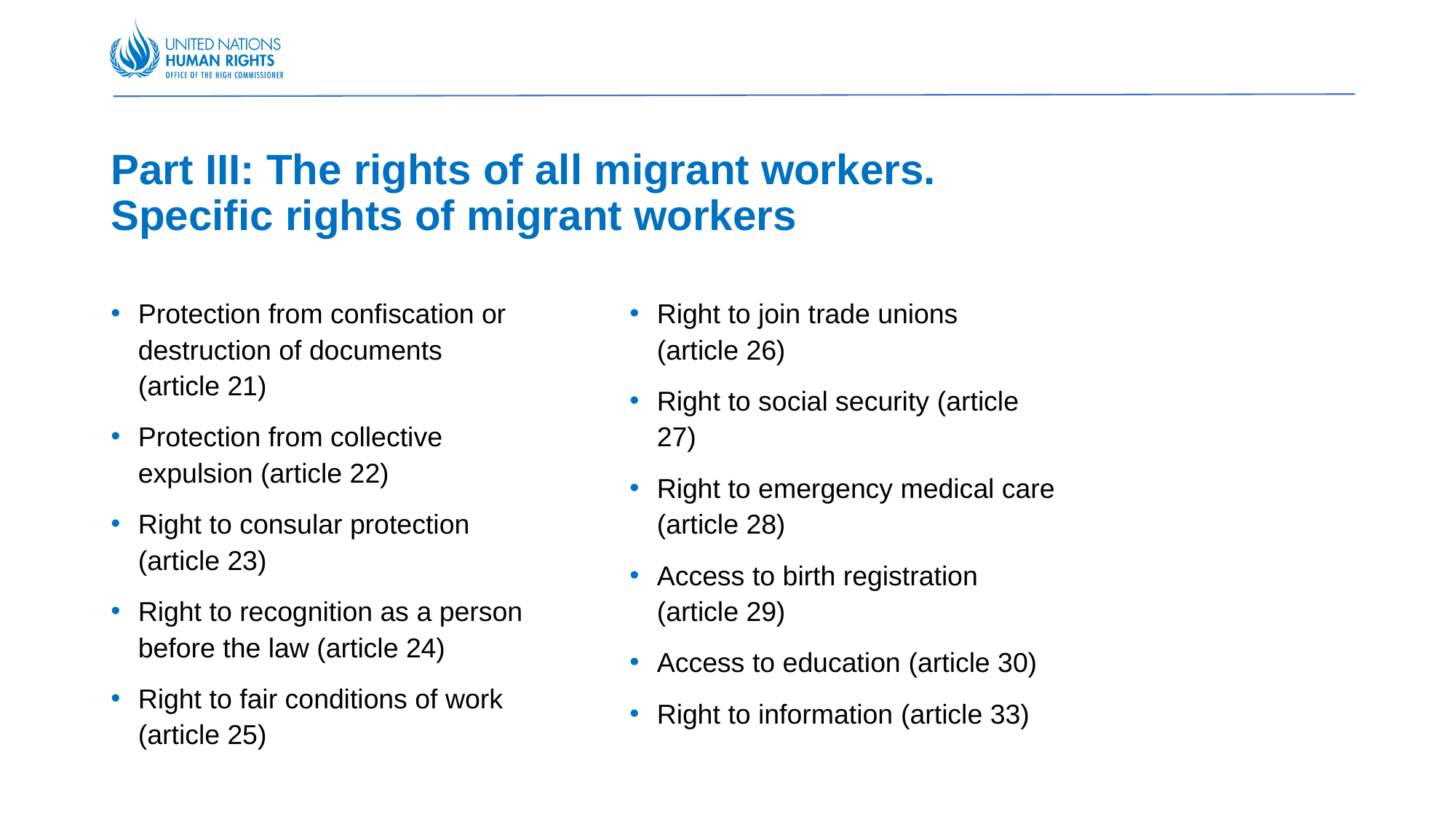

Part III: The rights of all migrant workers.
Specific rights of migrant workers
Protection from confiscation or destruction of documents
(article 21)
Protection from collective expulsion (article 22)
Right to consular protection (article 23)
Right to recognition as a person before the law (article 24)
Right to fair conditions of work (article 25)
Right to join trade unions
(article 26)
Right to social security (article 27)
Right to emergency medical care (article 28)
Access to birth registration (article 29)
Access to education (article 30)
Right to information (article 33)